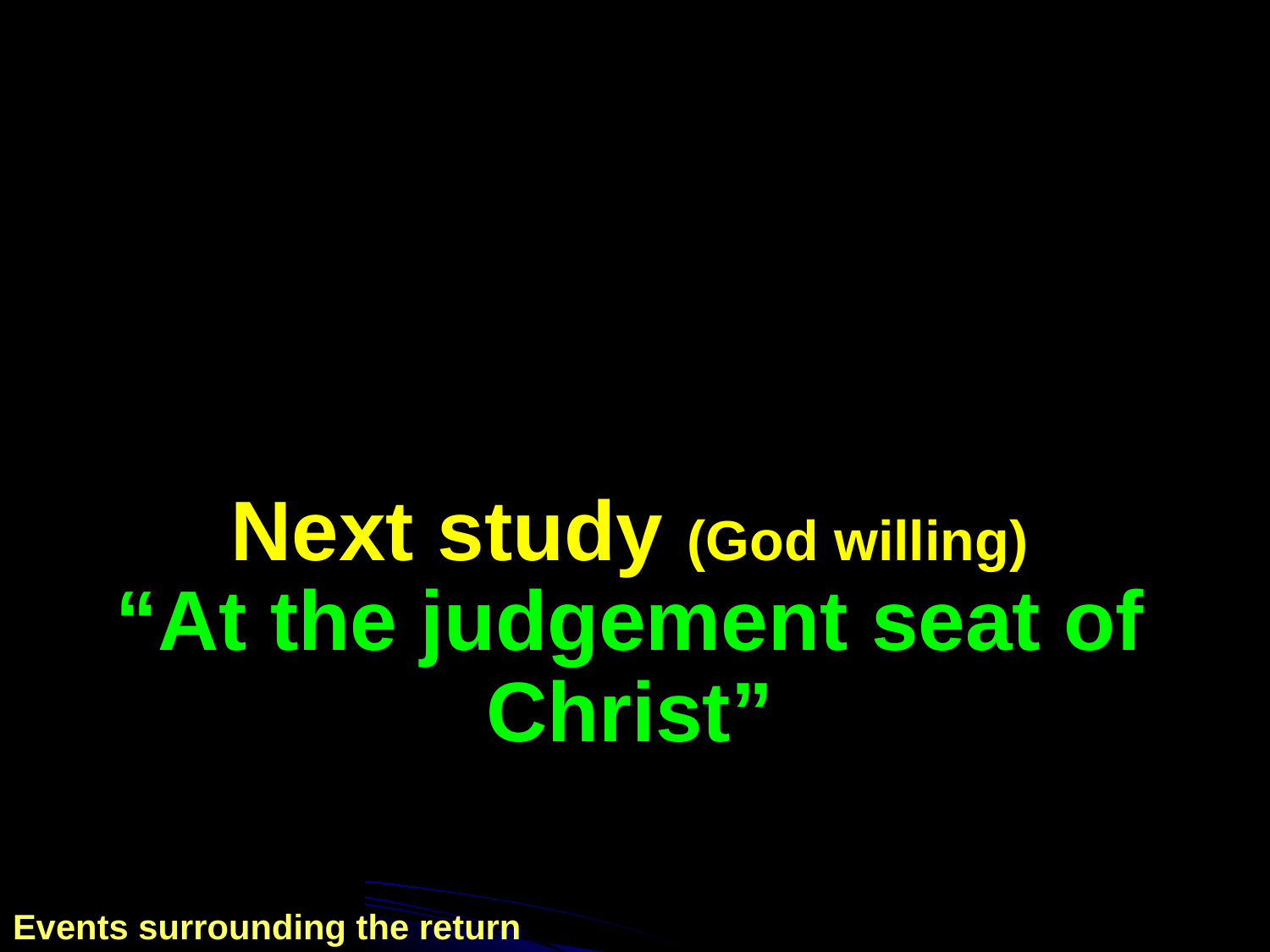

Next study (God willing)
“At the judgement seat of Christ”
Events surrounding
the return of Christ

Events surrounding the return of Christ